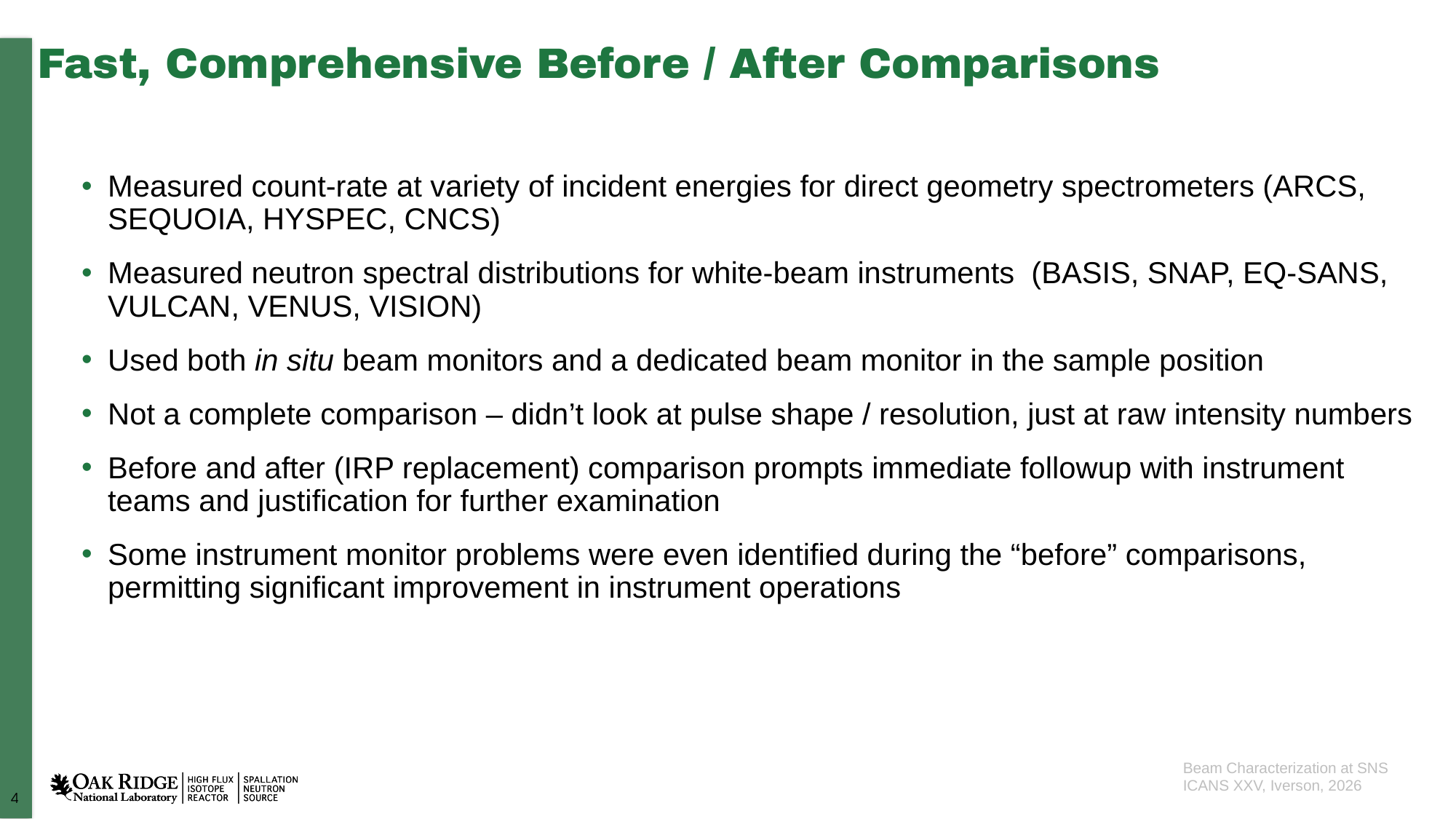

Fast, Comprehensive Before / After Comparisons
Measured count-rate at variety of incident energies for direct geometry spectrometers (ARCS, SEQUOIA, HYSPEC, CNCS)
Measured neutron spectral distributions for white-beam instruments  (BASIS, SNAP, EQ-SANS, VULCAN, VENUS, VISION)
Used both in situ beam monitors and a dedicated beam monitor in the sample position
Not a complete comparison – didn’t look at pulse shape / resolution, just at raw intensity numbers
Before and after (IRP replacement) comparison prompts immediate followup with instrument teams and justification for further examination
Some instrument monitor problems were even identified during the “before” comparisons, permitting significant improvement in instrument operations